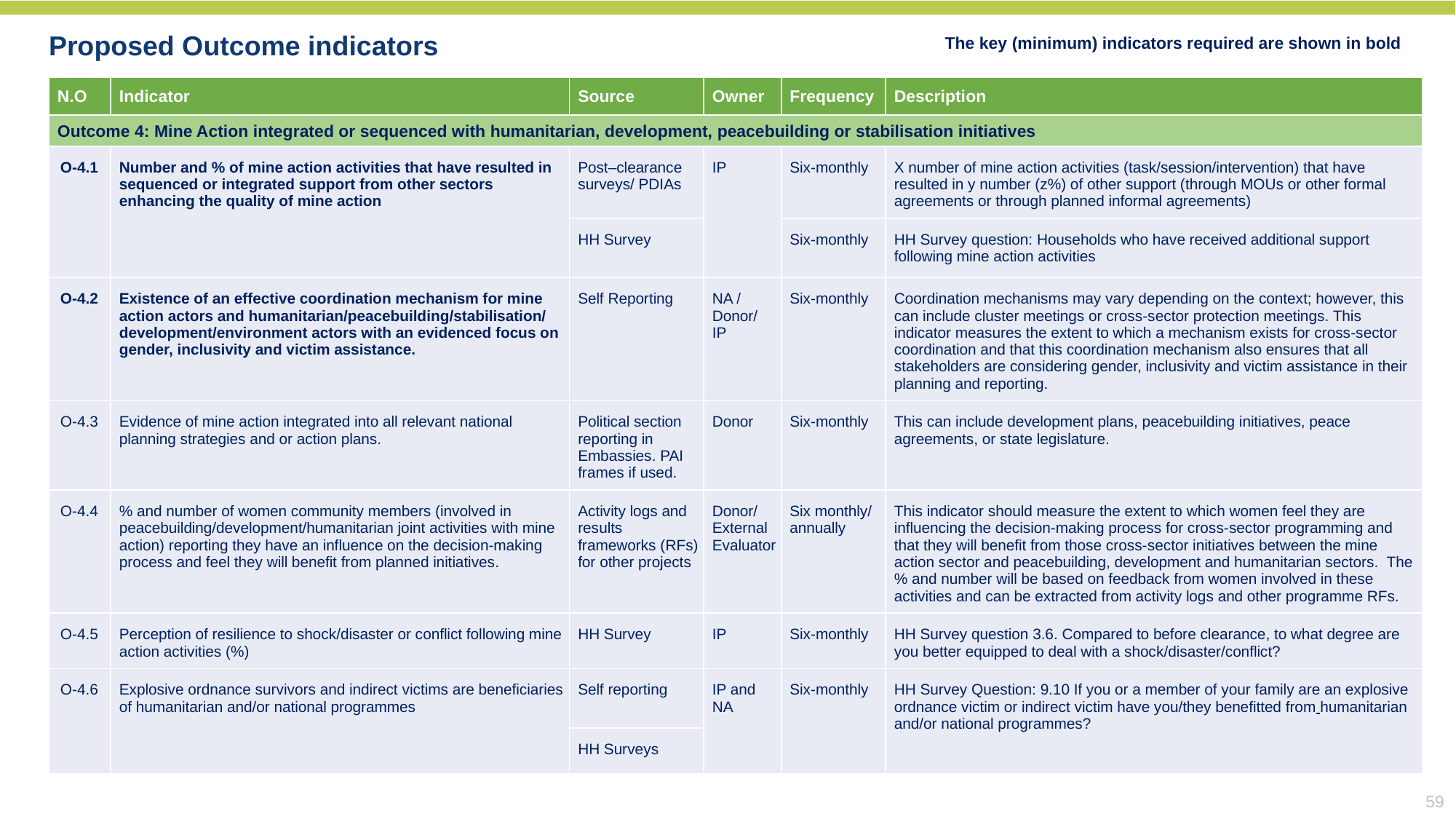

The key (minimum) indicators required are shown in bold
Proposed Outcome indicators

| N.O | Indicator | Source | Owner | Frequency | Description |
| --- | --- | --- | --- | --- | --- |
| Outcome 4: Mine Action integrated or sequenced with humanitarian, development, peacebuilding or stabilisation initiatives |  |  |  |  |  |
| O-4.1 | Number and % of mine action activities that have resulted in sequenced or integrated support from other sectors enhancing the quality of mine action | Post–clearance surveys/ PDIAs | IP | Six-monthly | X number of mine action activities (task/session/intervention) that have resulted in y number (z%) of other support (through MOUs or other formal agreements or through planned informal agreements) |
|  |  | HH Survey |  | Six-monthly | HH Survey question: Households who have received additional support following mine action activities |
| O-4.2 | Existence of an effective coordination mechanism for mine action actors and humanitarian/peacebuilding/stabilisation/ development/environment actors with an evidenced focus on gender, inclusivity and victim assistance. | Self Reporting | NA / Donor/ IP | Six-monthly | Coordination mechanisms may vary depending on the context; however, this can include cluster meetings or cross-sector protection meetings. This indicator measures the extent to which a mechanism exists for cross-sector coordination and that this coordination mechanism also ensures that all stakeholders are considering gender, inclusivity and victim assistance in their planning and reporting. |
| O-4.3 | Evidence of mine action integrated into all relevant national planning strategies and or action plans. | Political section reporting in Embassies. PAI frames if used. | Donor | Six-monthly | This can include development plans, peacebuilding initiatives, peace agreements, or state legislature. |
| O-4.4 | % and number of women community members (involved in peacebuilding/development/humanitarian joint activities with mine action) reporting they have an influence on the decision-making process and feel they will benefit from planned initiatives. | Activity logs and results frameworks (RFs) for other projects | Donor/ External Evaluator | Six monthly/ annually | This indicator should measure the extent to which women feel they are influencing the decision-making process for cross-sector programming and that they will benefit from those cross-sector initiatives between the mine action sector and peacebuilding, development and humanitarian sectors. The % and number will be based on feedback from women involved in these activities and can be extracted from activity logs and other programme RFs. |
| O-4.5 | Perception of resilience to shock/disaster or conflict following mine action activities (%) | HH Survey | IP | Six-monthly | HH Survey question 3.6. Compared to before clearance, to what degree are you better equipped to deal with a shock/disaster/conflict? |
| O-4.6 | Explosive ordnance survivors and indirect victims are beneficiaries of humanitarian and/or national programmes | Self reporting | IP and NA | Six-monthly | HH Survey Question: 9.10 If you or a member of your family are an explosive ordnance victim or indirect victim have you/they benefitted from humanitarian and/or national programmes? |
|  |  | HH Surveys |  |  |  |

59